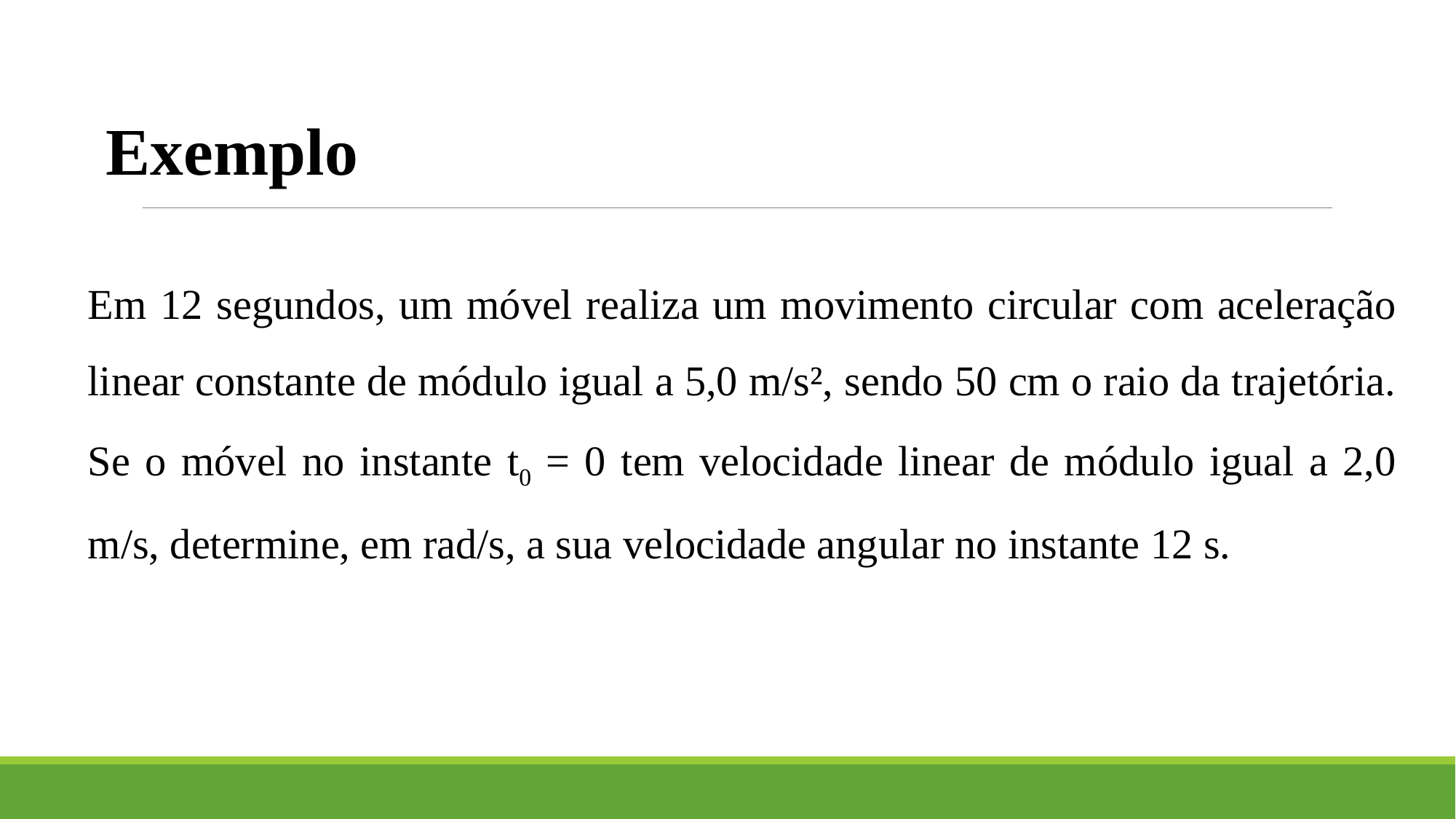

Exemplo
Em 12 segundos, um móvel realiza um movimento circular com aceleração linear constante de módulo igual a 5,0 m/s², sendo 50 cm o raio da trajetória. Se o móvel no instante t0 = 0 tem velocidade linear de módulo igual a 2,0 m/s, determine, em rad/s, a sua velocidade angular no instante 12 s.